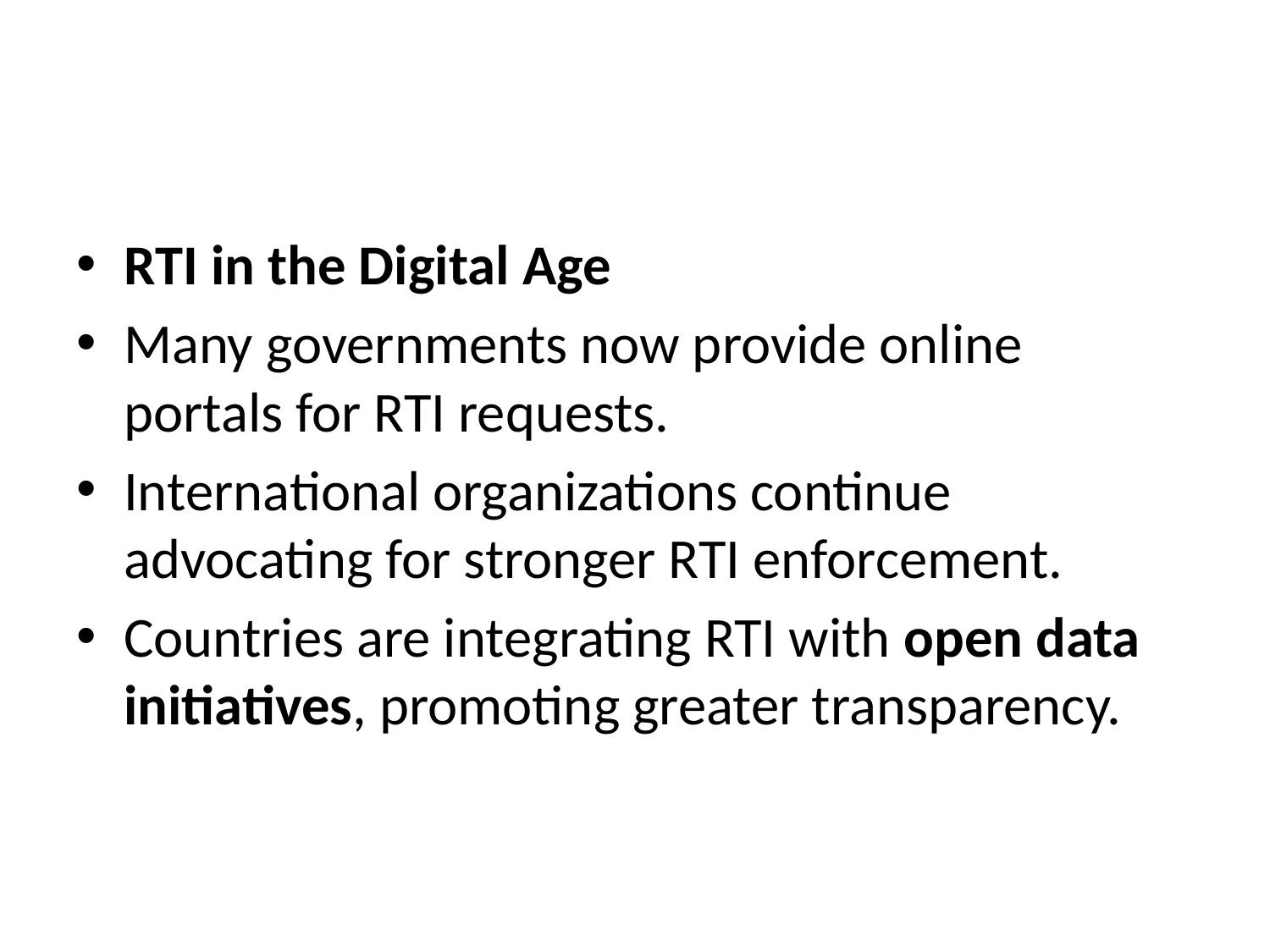

#
RTI in the Digital Age
Many governments now provide online portals for RTI requests.
International organizations continue advocating for stronger RTI enforcement.
Countries are integrating RTI with open data initiatives, promoting greater transparency.